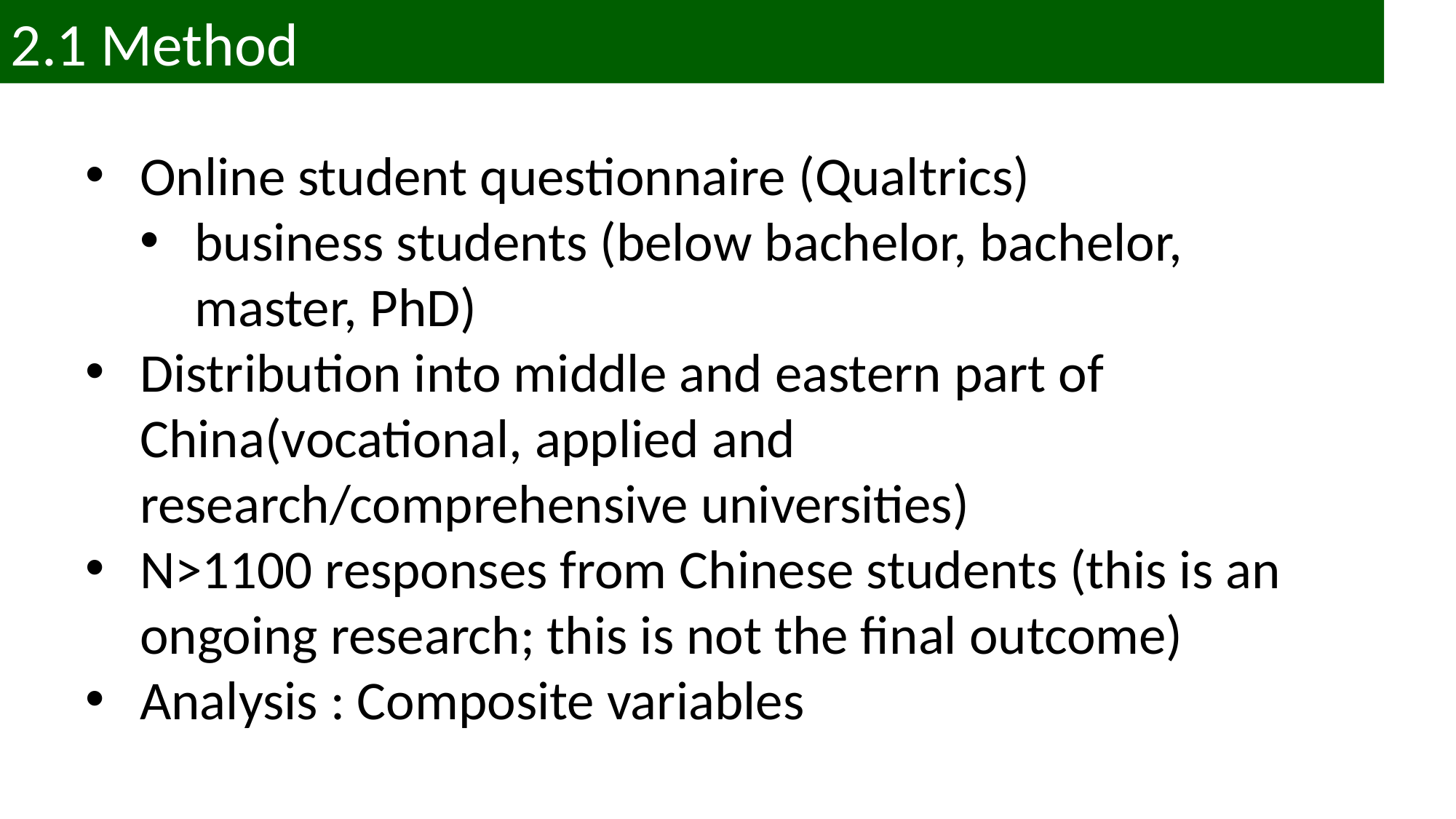

2.1 Method
Online student questionnaire (Qualtrics)
business students (below bachelor, bachelor, master, PhD)
Distribution into middle and eastern part of China(vocational, applied and research/comprehensive universities)
N>1100 responses from Chinese students (this is an ongoing research; this is not the final outcome)
Analysis : Composite variables